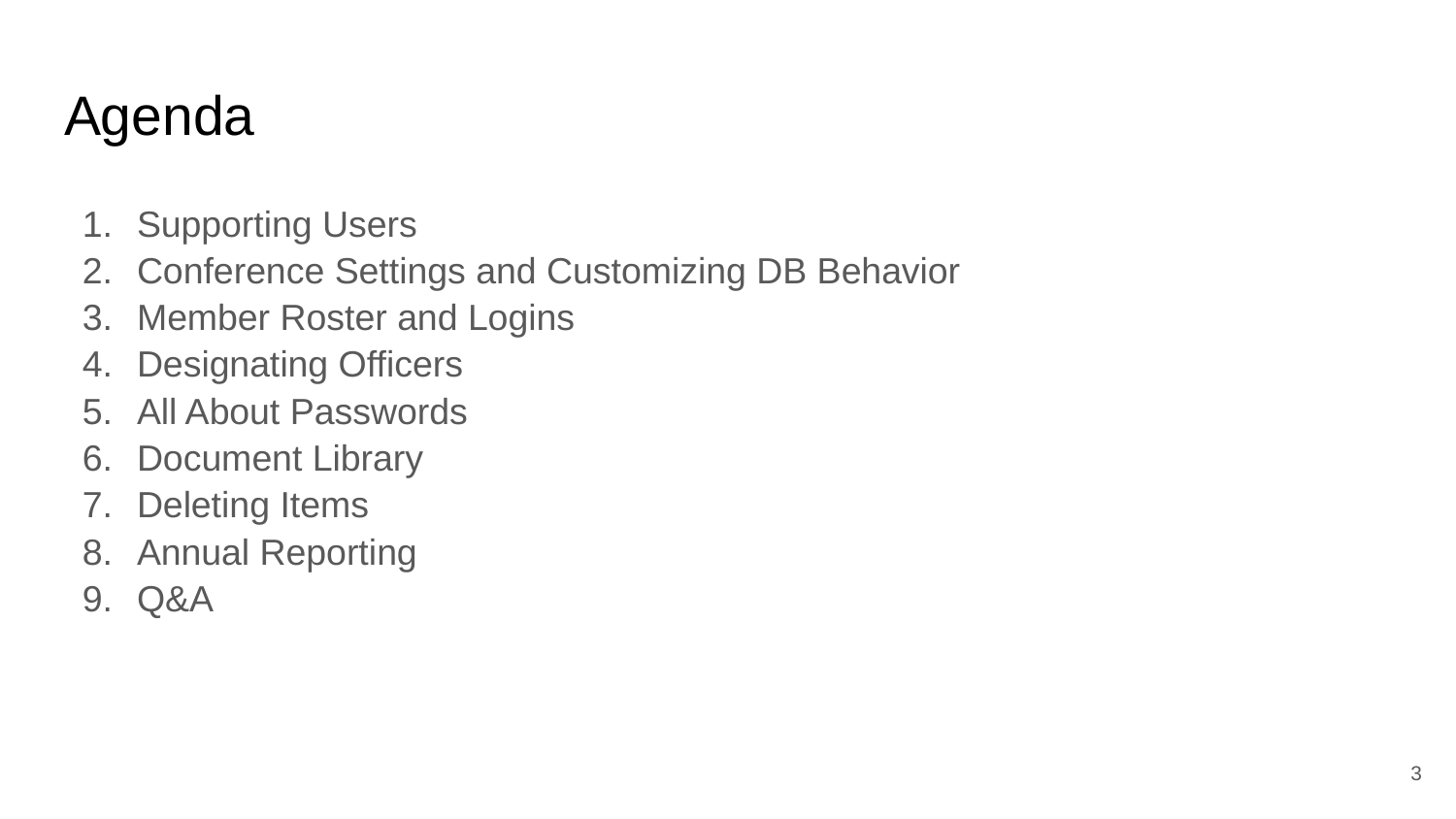

# Agenda
Supporting Users
Conference Settings and Customizing DB Behavior
Member Roster and Logins
Designating Officers
All About Passwords
Document Library
Deleting Items
Annual Reporting
Q&A
3